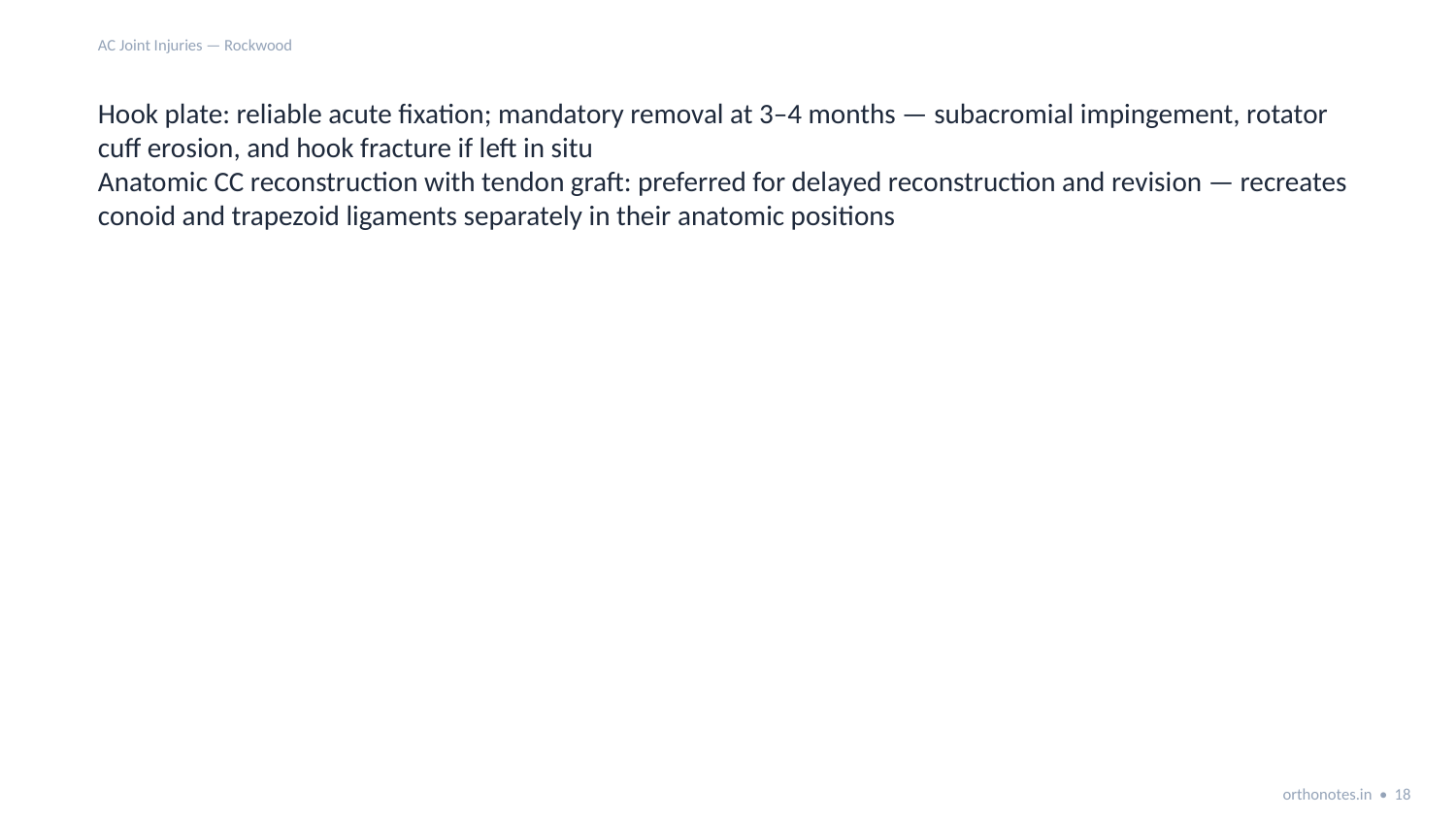

AC Joint Injuries — Rockwood
Hook plate: reliable acute fixation; mandatory removal at 3–4 months — subacromial impingement, rotator cuff erosion, and hook fracture if left in situ
Anatomic CC reconstruction with tendon graft: preferred for delayed reconstruction and revision — recreates conoid and trapezoid ligaments separately in their anatomic positions
orthonotes.in  •  18